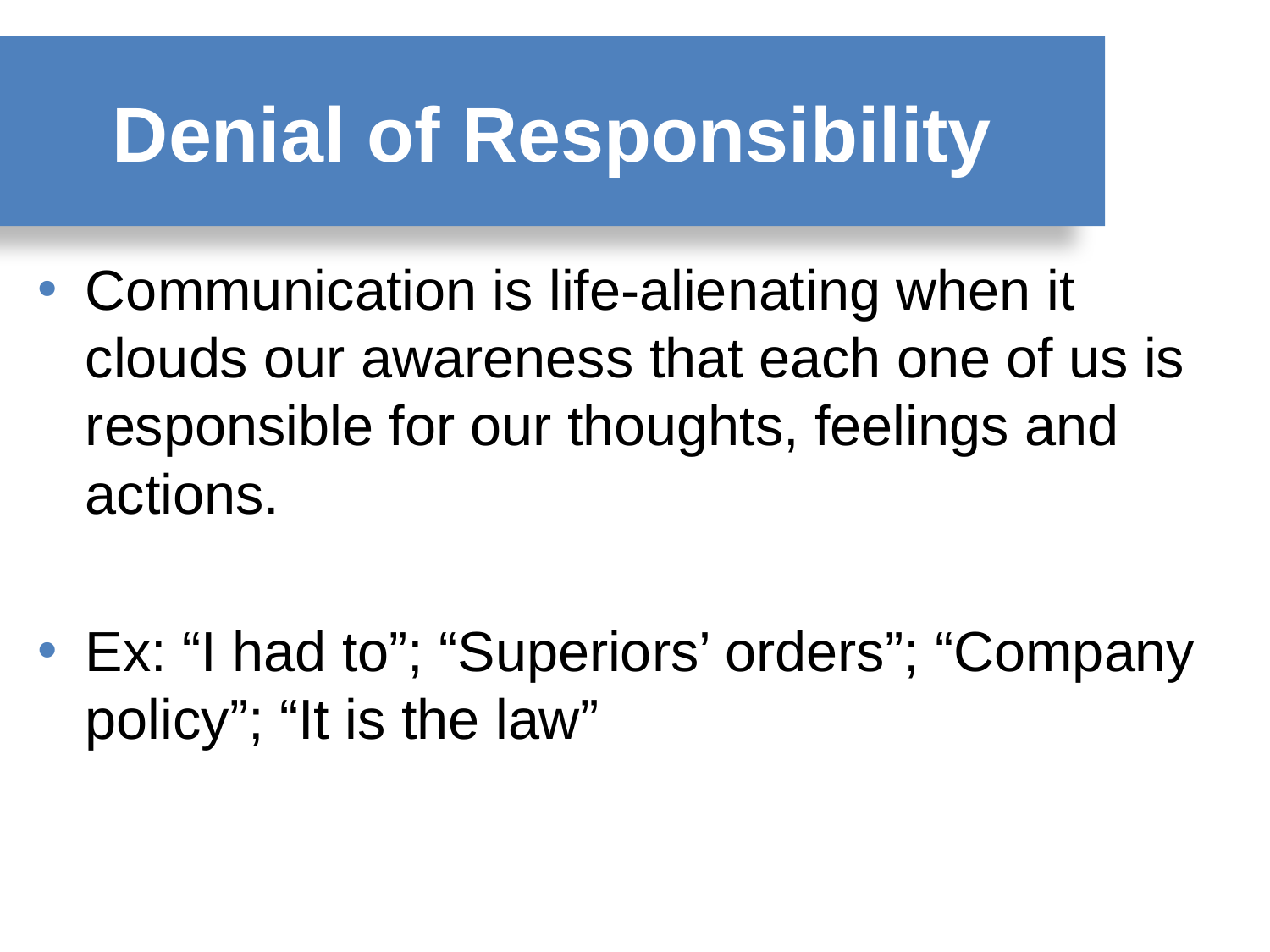

# Denial of Responsibility
Communication is life-alienating when it clouds our awareness that each one of us is responsible for our thoughts, feelings and actions.

Ex: “I had to”; “Superiors’ orders”; “Company policy”; “It is the law”